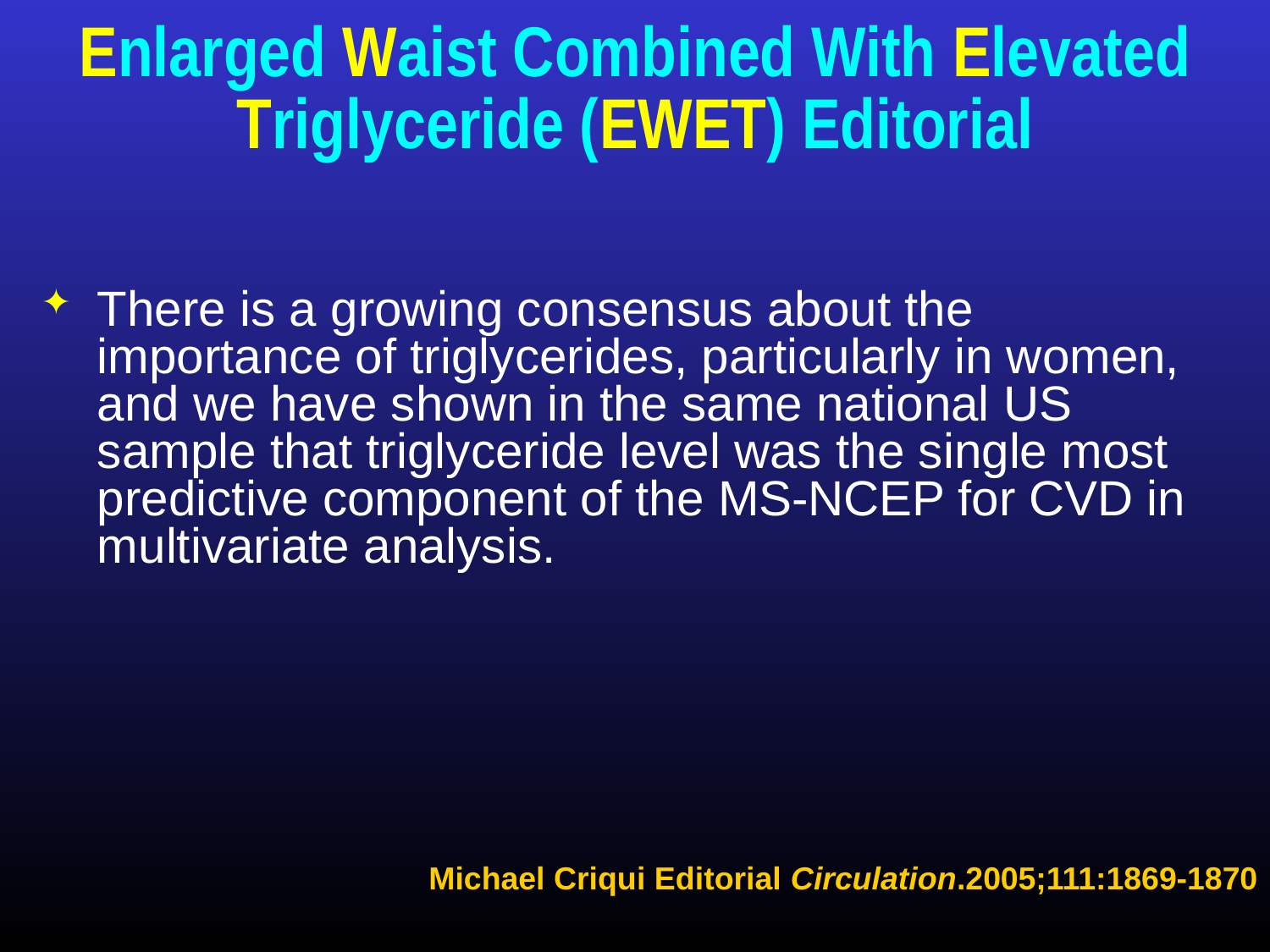

# Enlarged Waist Combined With Elevated Triglyceride (EWET) Editorial
There is a growing consensus about the importance of triglycerides, particularly in women, and we have shown in the same national US sample that triglyceride level was the single most predictive component of the MS-NCEP for CVD in multivariate analysis.
Michael Criqui Editorial Circulation.2005;111:1869-1870